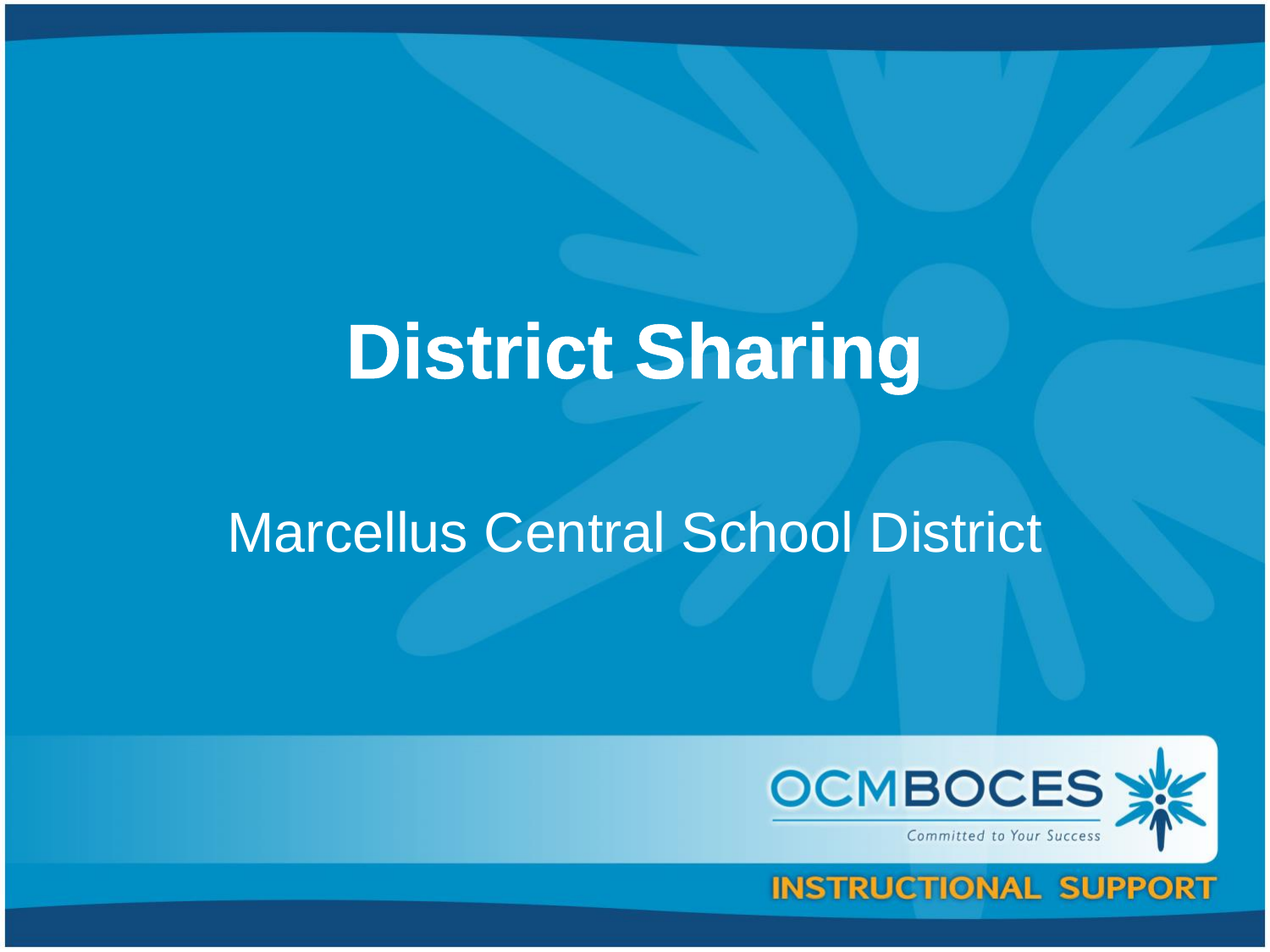

# District Sharing
Marcellus Central School District